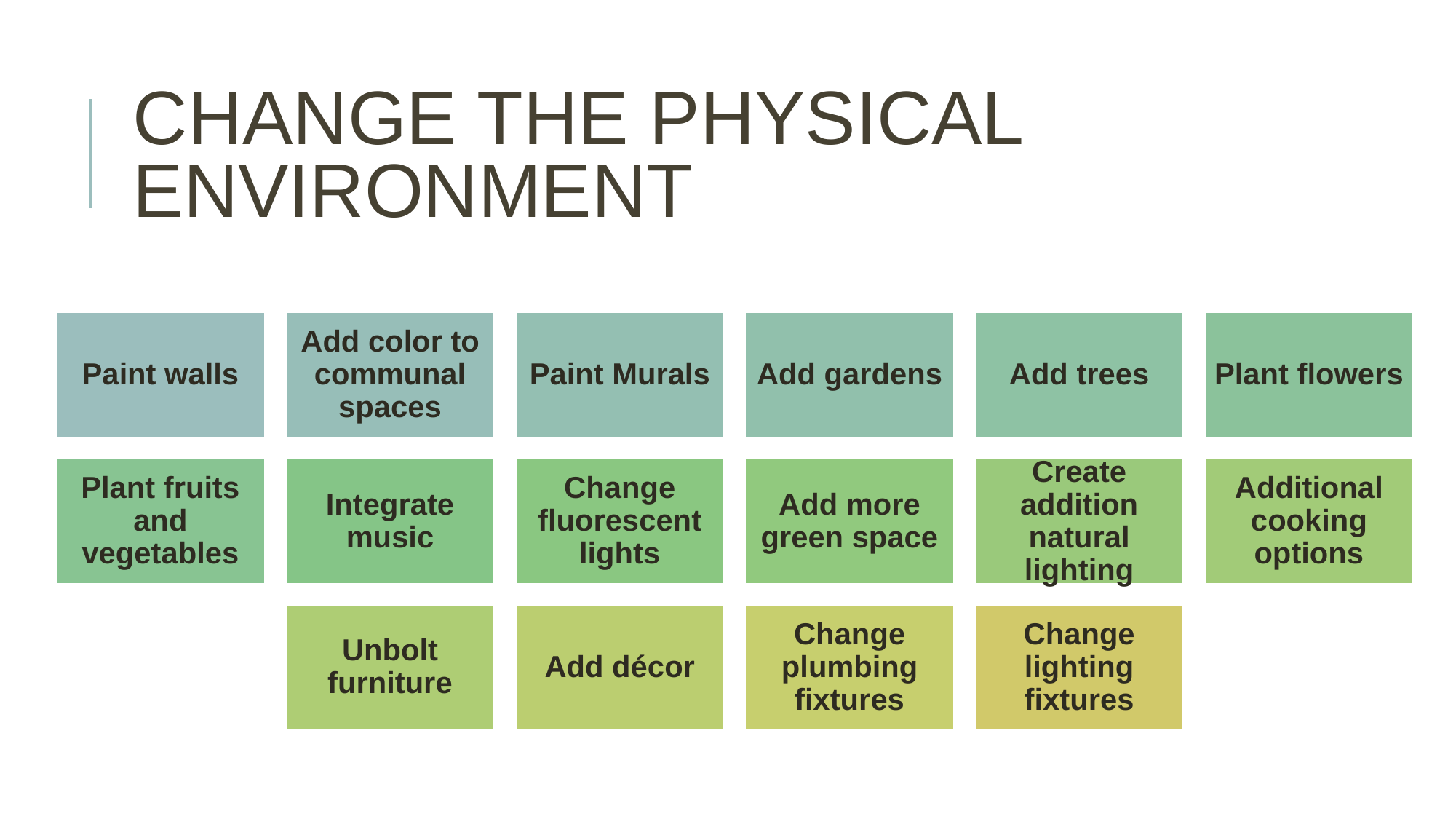

# CHANGE THE PHYSICAL ENVIRONMENT

Paint walls

Add color to communal spaces

Paint Murals

Add gardens

Add trees

Plant flowers

Plant fruits and vegetables

Integrate music

Change fluorescent lights

Add more green space

Create addition natural lighting

Additional cooking options

Unbolt furniture

Add décor

Change plumbing fixtures

Change lighting fixtures